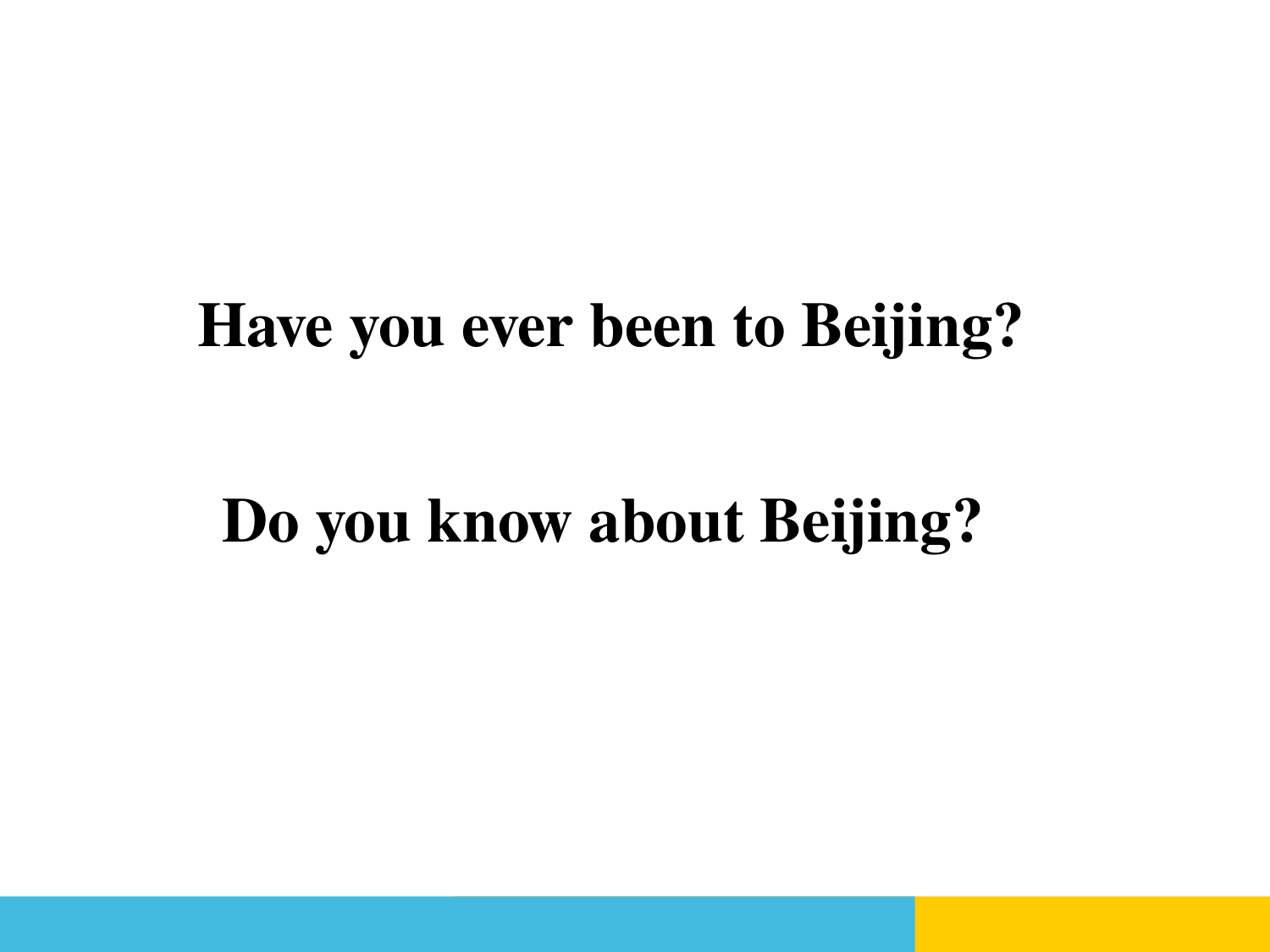

Have you ever been to Beijing?
Do you know about Beijing?